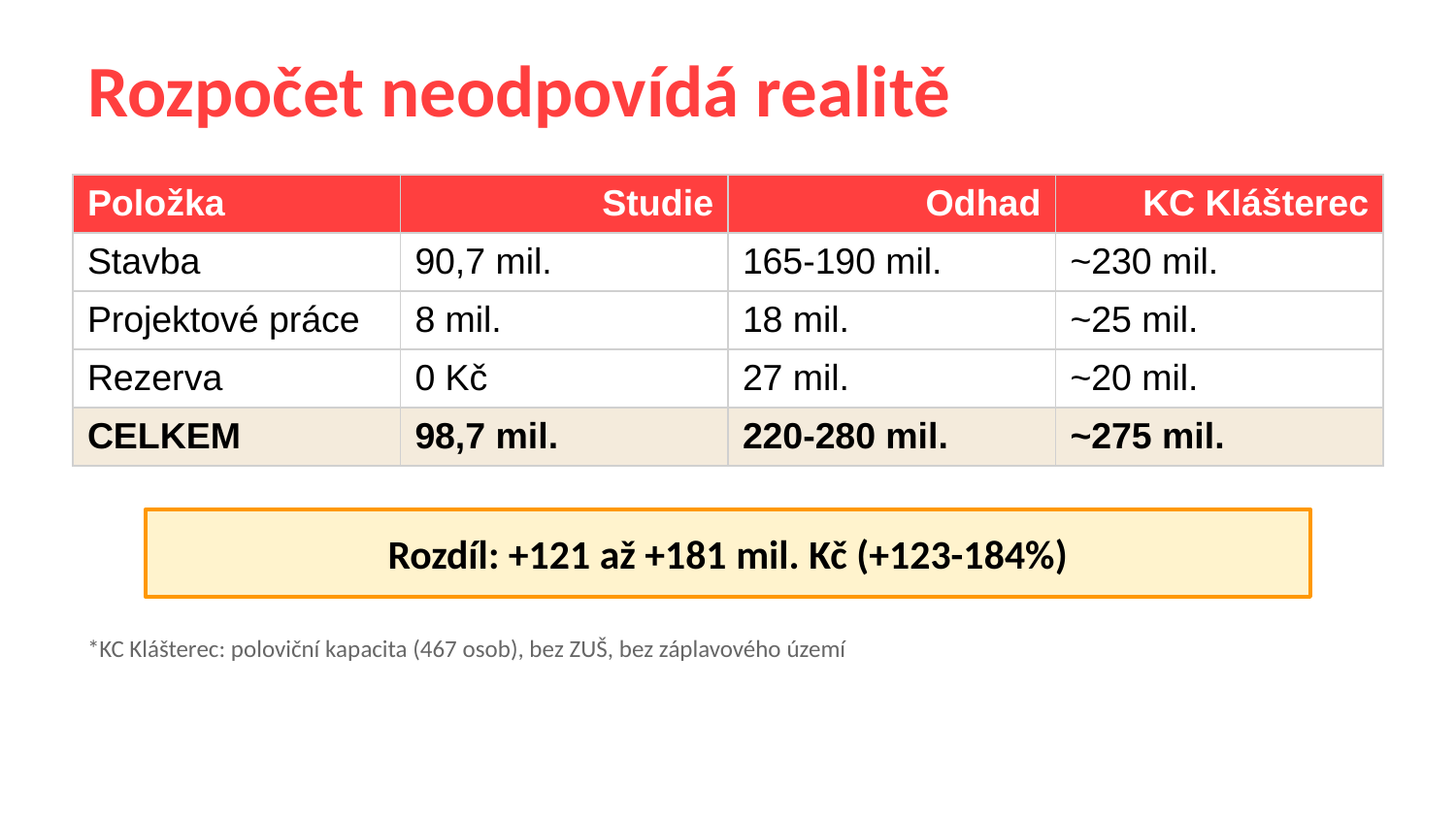

Rozpočet neodpovídá realitě
| Položka | Studie | Odhad | KC Klášterec |
| --- | --- | --- | --- |
| Stavba | 90,7 mil. | 165-190 mil. | ~230 mil. |
| Projektové práce | 8 mil. | 18 mil. | ~25 mil. |
| Rezerva | 0 Kč | 27 mil. | ~20 mil. |
| CELKEM | 98,7 mil. | 220-280 mil. | ~275 mil. |

Rozdíl: +121 až +181 mil. Kč (+123-184%)
*KC Klášterec: poloviční kapacita (467 osob), bez ZUŠ, bez záplavového území